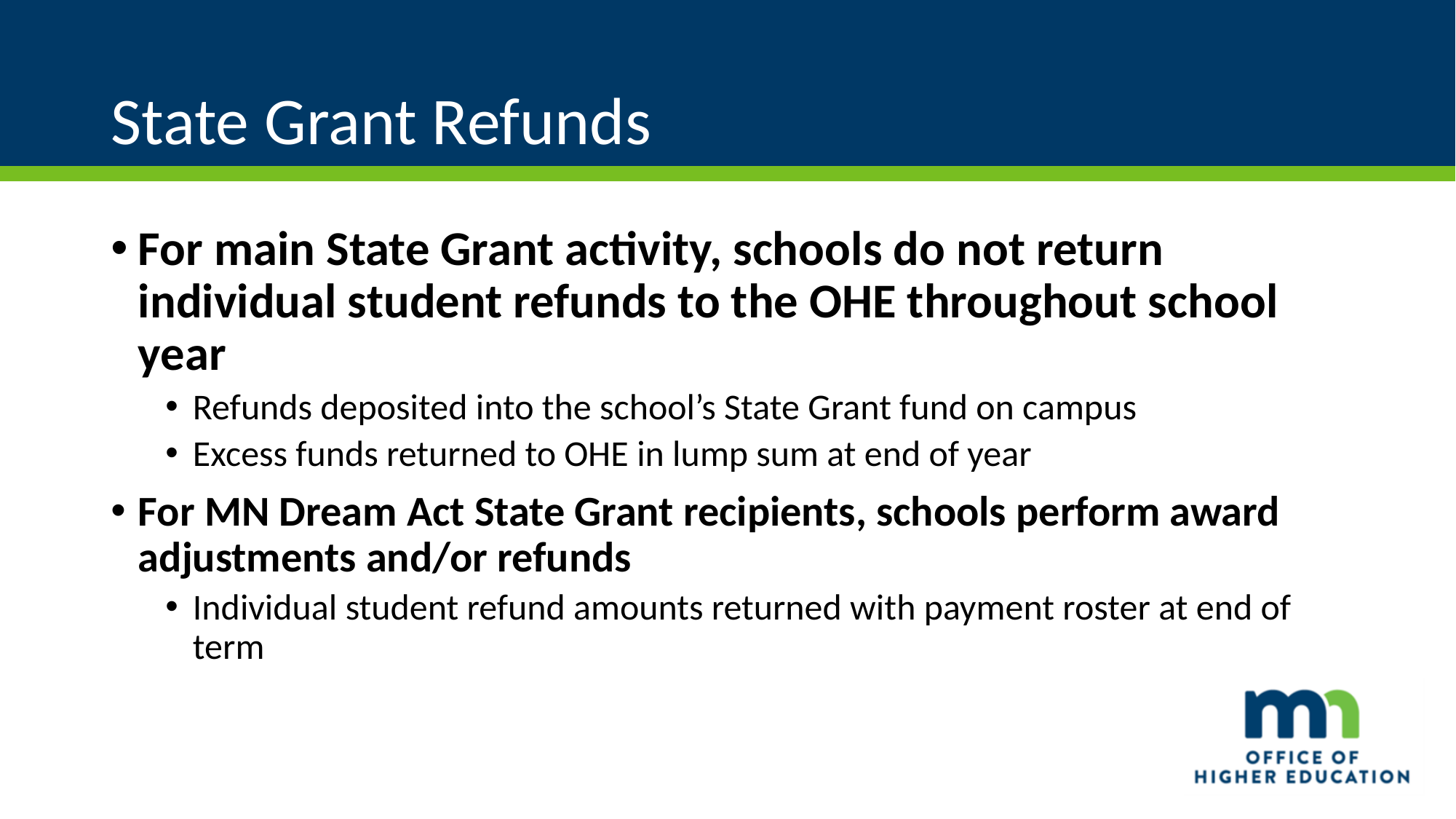

# State Grant Refunds
For main State Grant activity, schools do not return individual student refunds to the OHE throughout school year
Refunds deposited into the school’s State Grant fund on campus
Excess funds returned to OHE in lump sum at end of year
For MN Dream Act State Grant recipients, schools perform award adjustments and/or refunds
Individual student refund amounts returned with payment roster at end of term